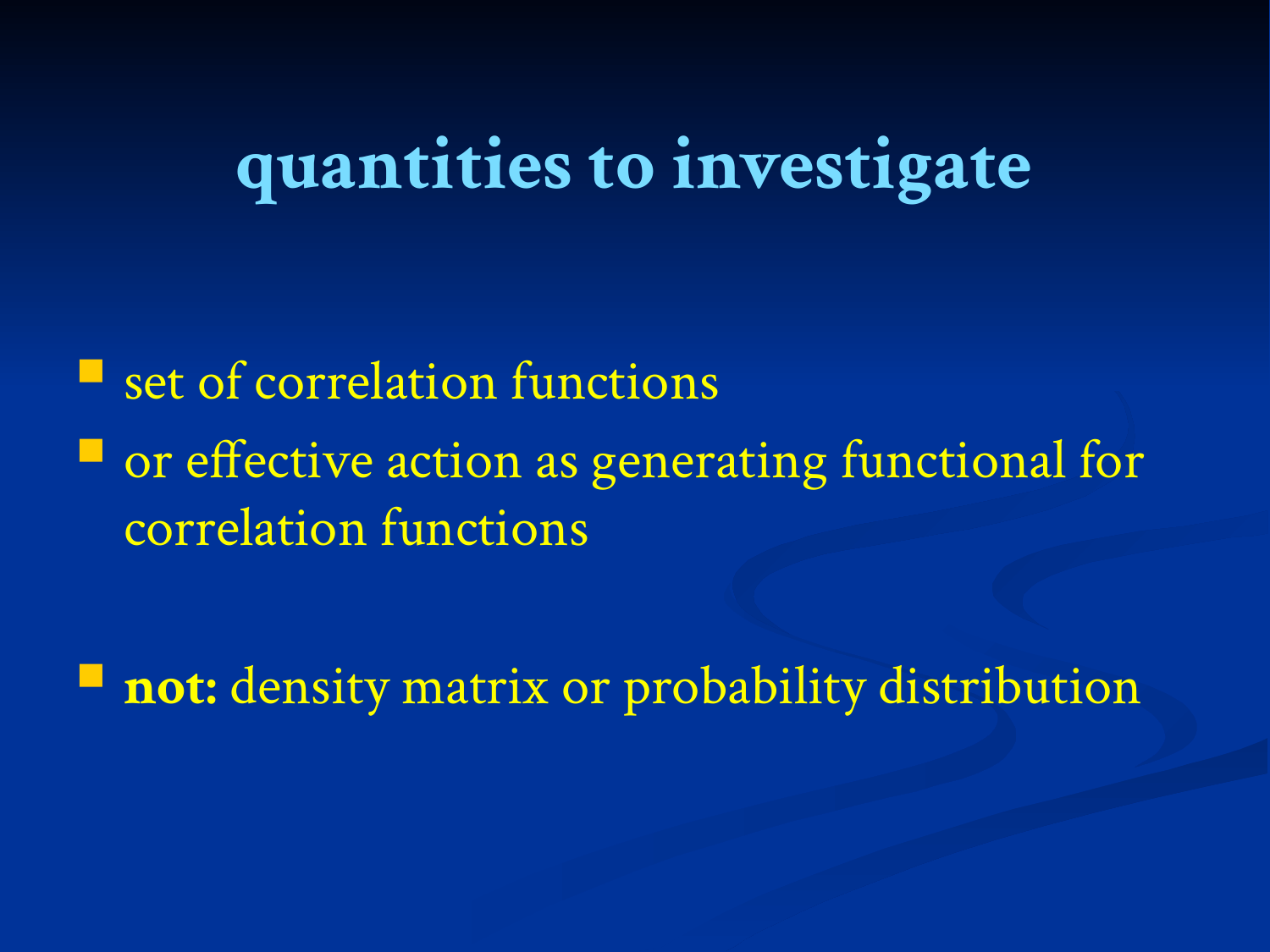

# quantities to investigate
set of correlation functions
or effective action as generating functional for correlation functions

not: density matrix or probability distribution